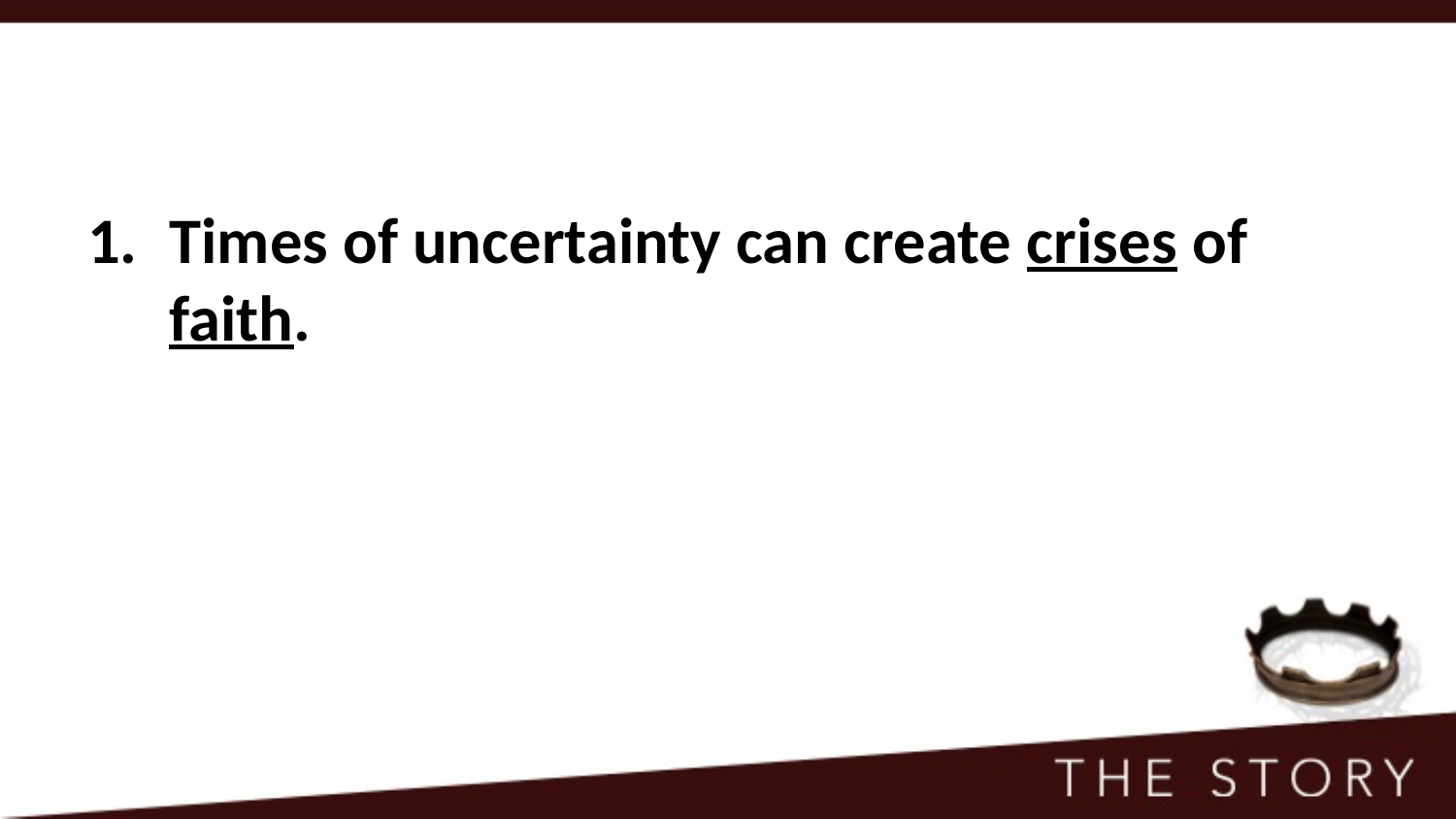

#
Times of uncertainty can create crises of faith.